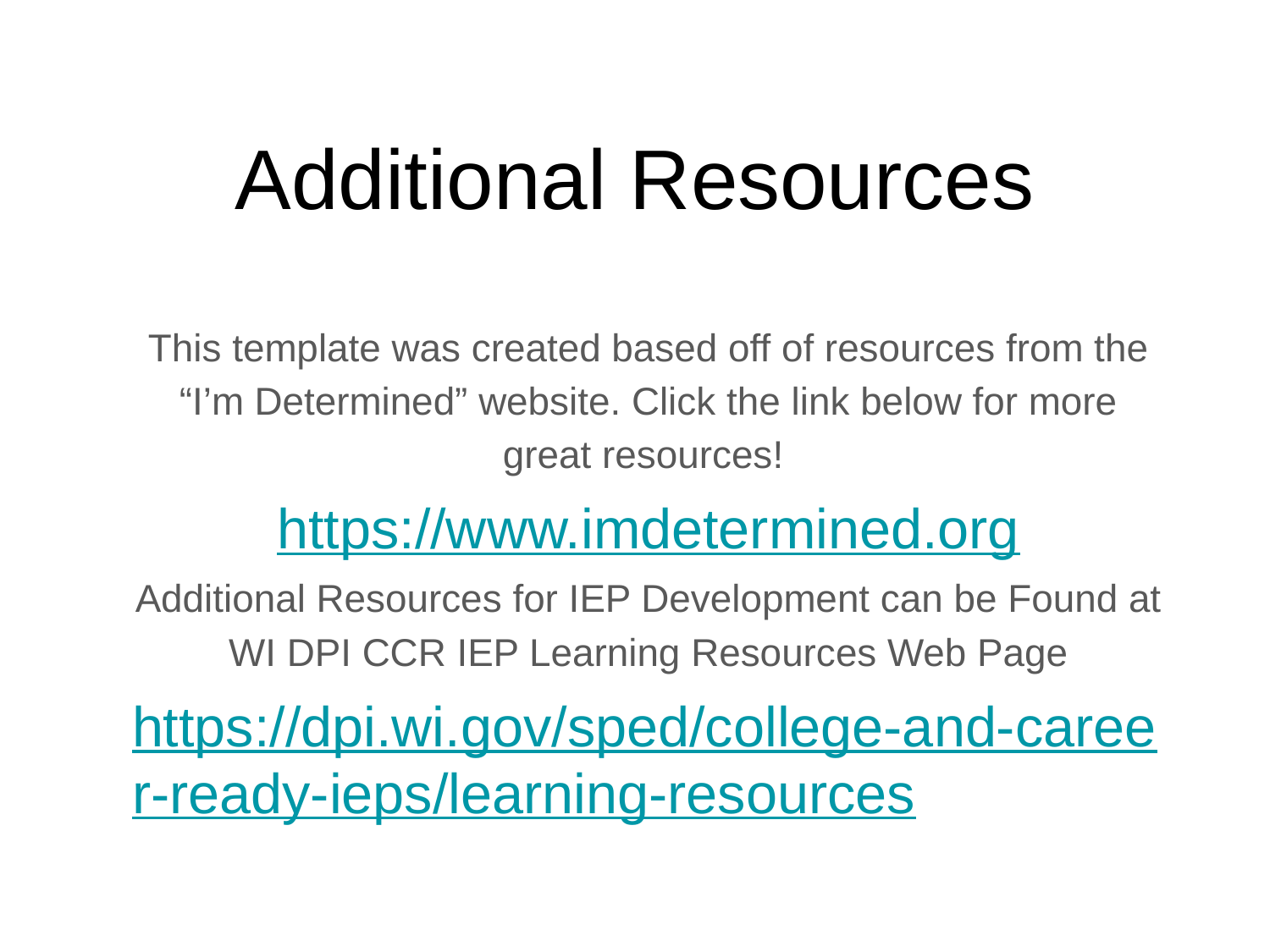

# Additional Resources
This template was created based off of resources from the “I’m Determined” website. Click the link below for more great resources!
https://www.imdetermined.org
Additional Resources for IEP Development can be Found at WI DPI CCR IEP Learning Resources Web Page
https://dpi.wi.gov/sped/college-and-career-ready-ieps/learning-resources